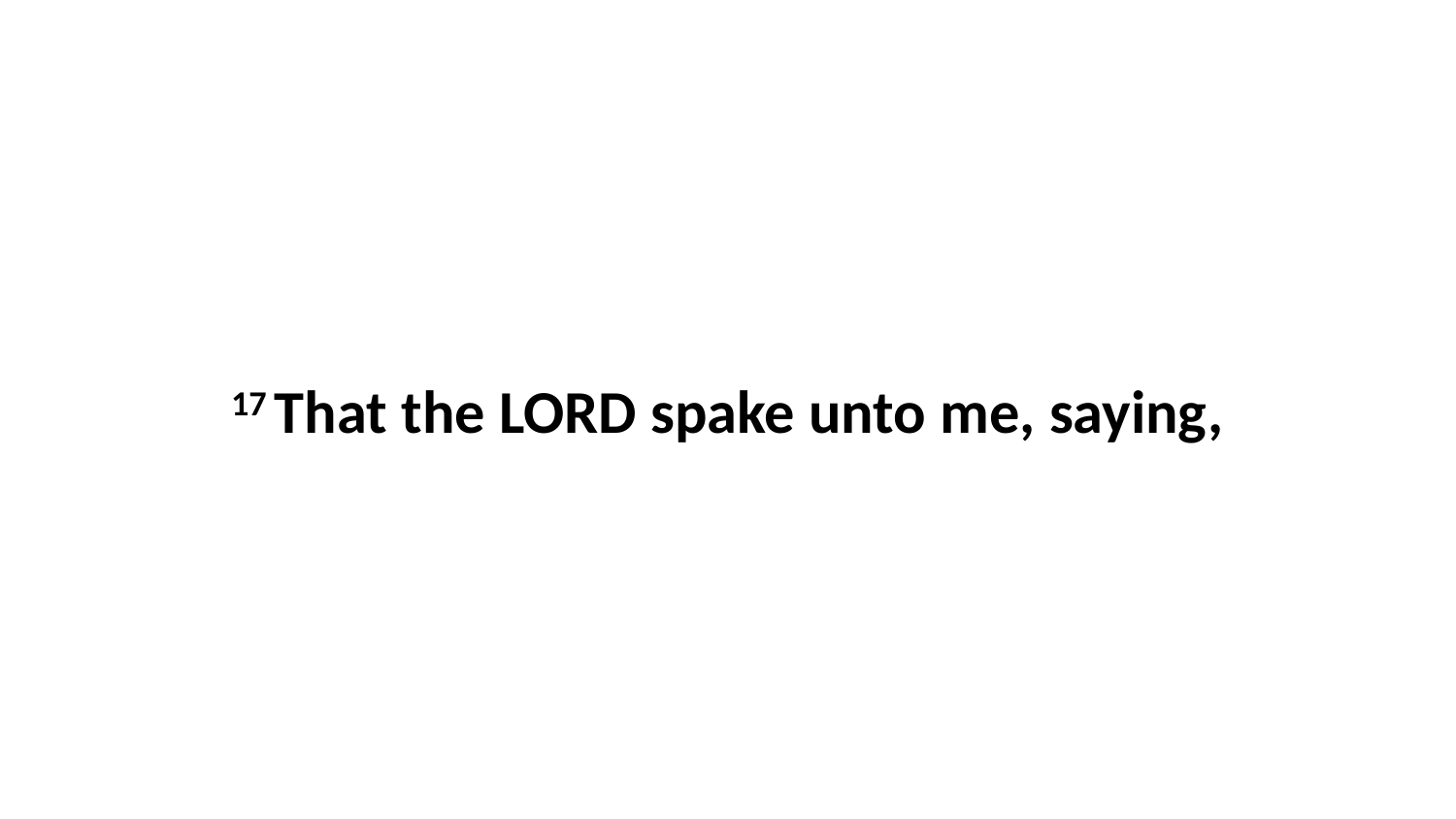

17 That the LORD spake unto me, saying,